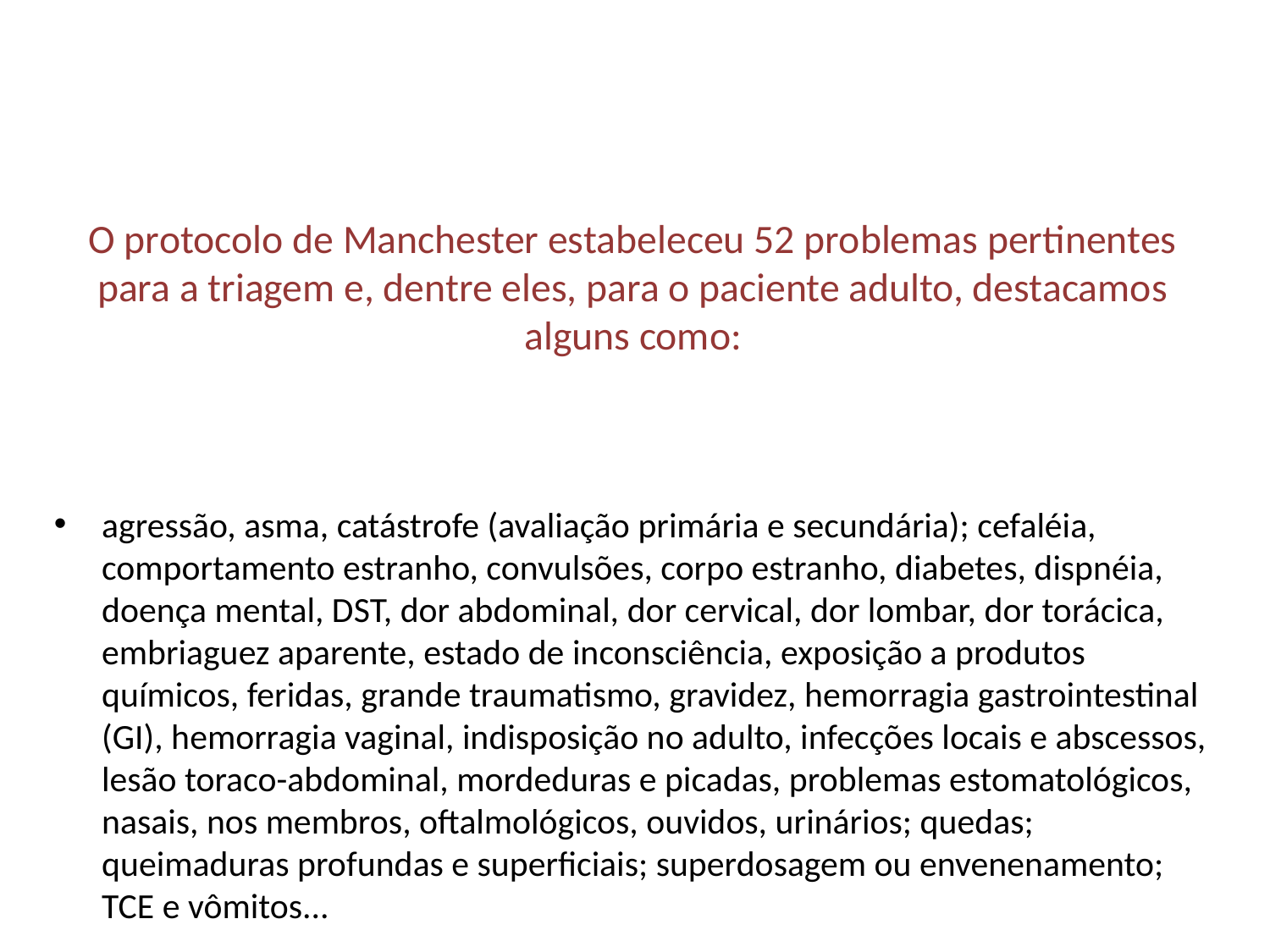

# O protocolo de Manchester estabeleceu 52 problemas pertinentes para a triagem e, dentre eles, para o paciente adulto, destacamos alguns como:
agressão, asma, catástrofe (avaliação primária e secundária); cefaléia, comportamento estranho, convulsões, corpo estranho, diabetes, dispnéia, doença mental, DST, dor abdominal, dor cervical, dor lombar, dor torácica, embriaguez aparente, estado de inconsciência, exposição a produtos químicos, feridas, grande traumatismo, gravidez, hemorragia gastrointestinal (GI), hemorragia vaginal, indisposição no adulto, infecções locais e abscessos, lesão toraco-abdominal, mordeduras e picadas, problemas estomatológicos, nasais, nos membros, oftalmológicos, ouvidos, urinários; quedas; queimaduras profundas e superficiais; superdosagem ou envenenamento; TCE e vômitos...